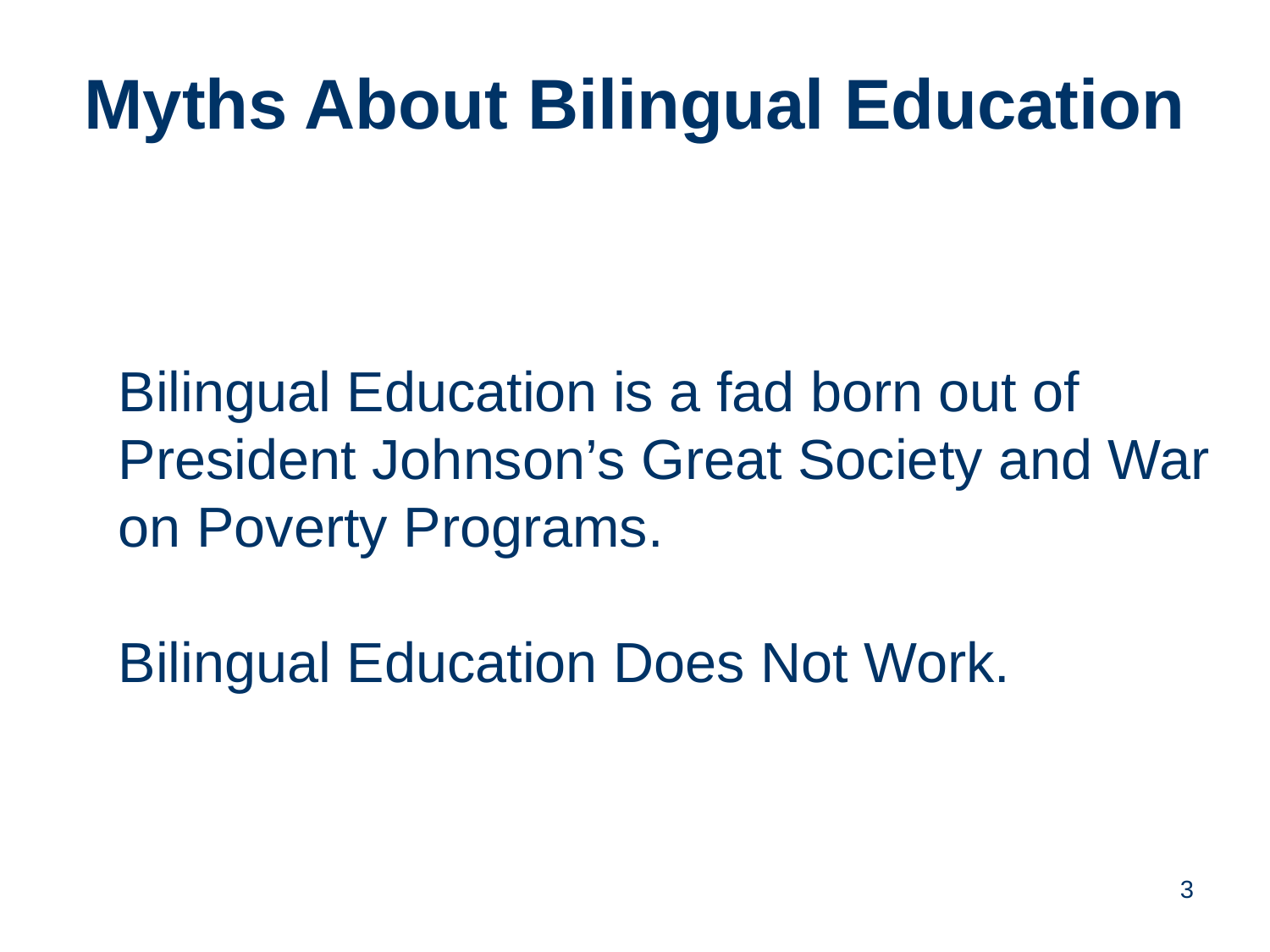

Myths About Bilingual Education
Bilingual Education is a fad born out of President Johnson’s Great Society and War on Poverty Programs.

Bilingual Education Does Not Work.
3